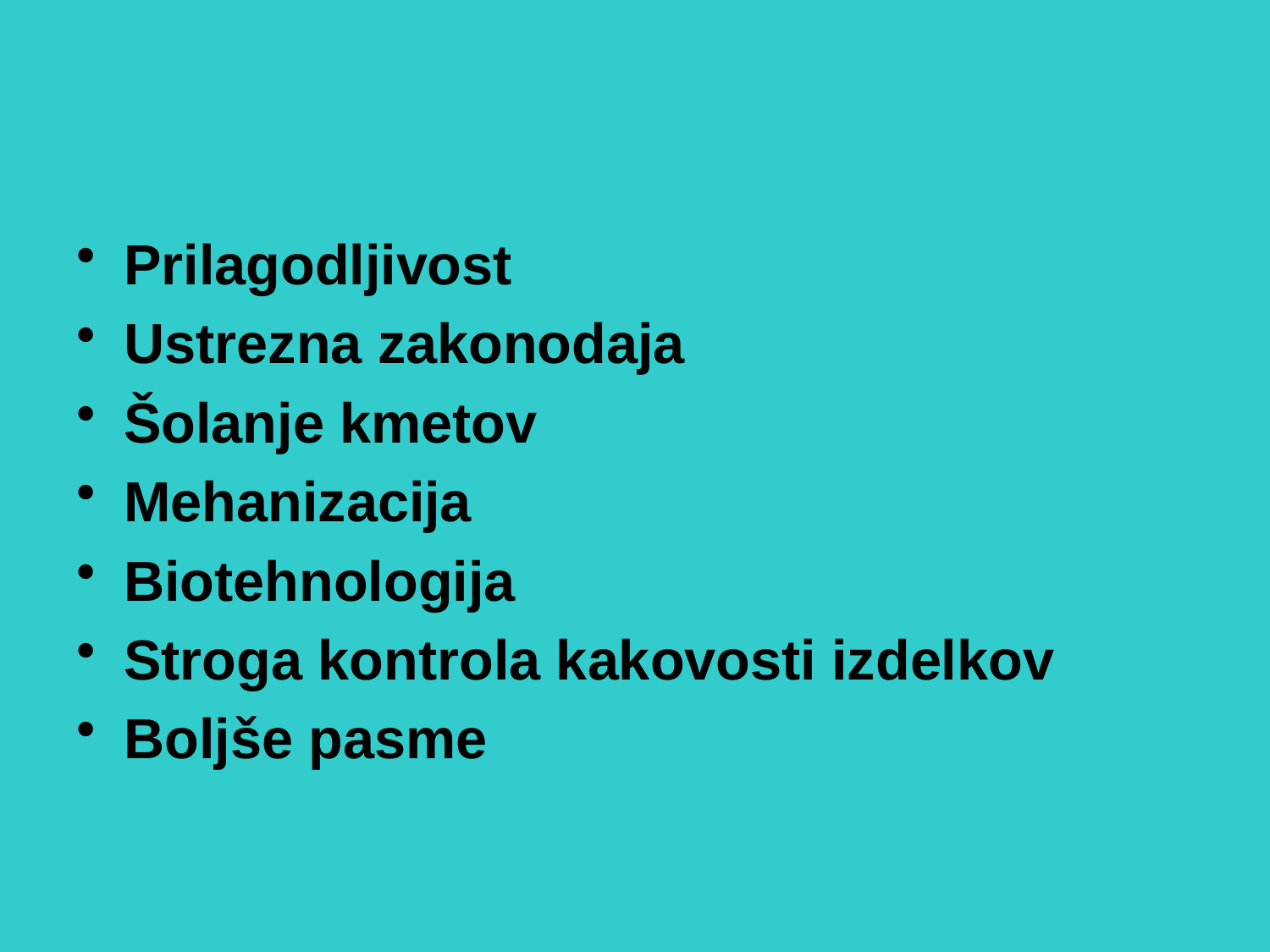

#
Prilagodljivost
Ustrezna zakonodaja
Šolanje kmetov
Mehanizacija
Biotehnologija
Stroga kontrola kakovosti izdelkov
Boljše pasme